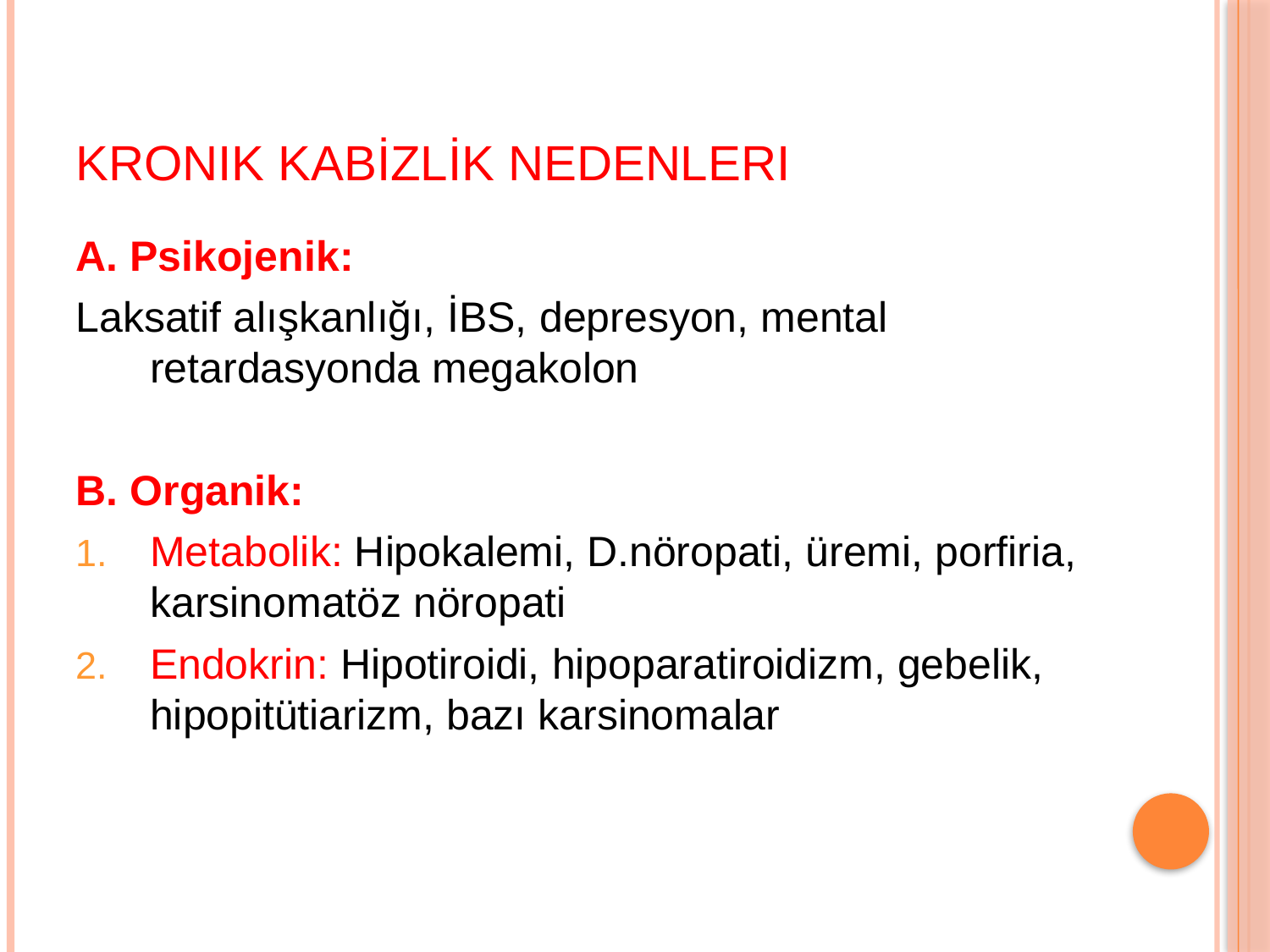

# Kronik Kabizlik Nedenleri
A. Psikojenik:
Laksatif alışkanlığı, İBS, depresyon, mental retardasyonda megakolon

B. Organik:
Metabolik: Hipokalemi, D.nöropati, üremi, porfiria, karsinomatöz nöropati
Endokrin: Hipotiroidi, hipoparatiroidizm, gebelik, hipopitütiarizm, bazı karsinomalar